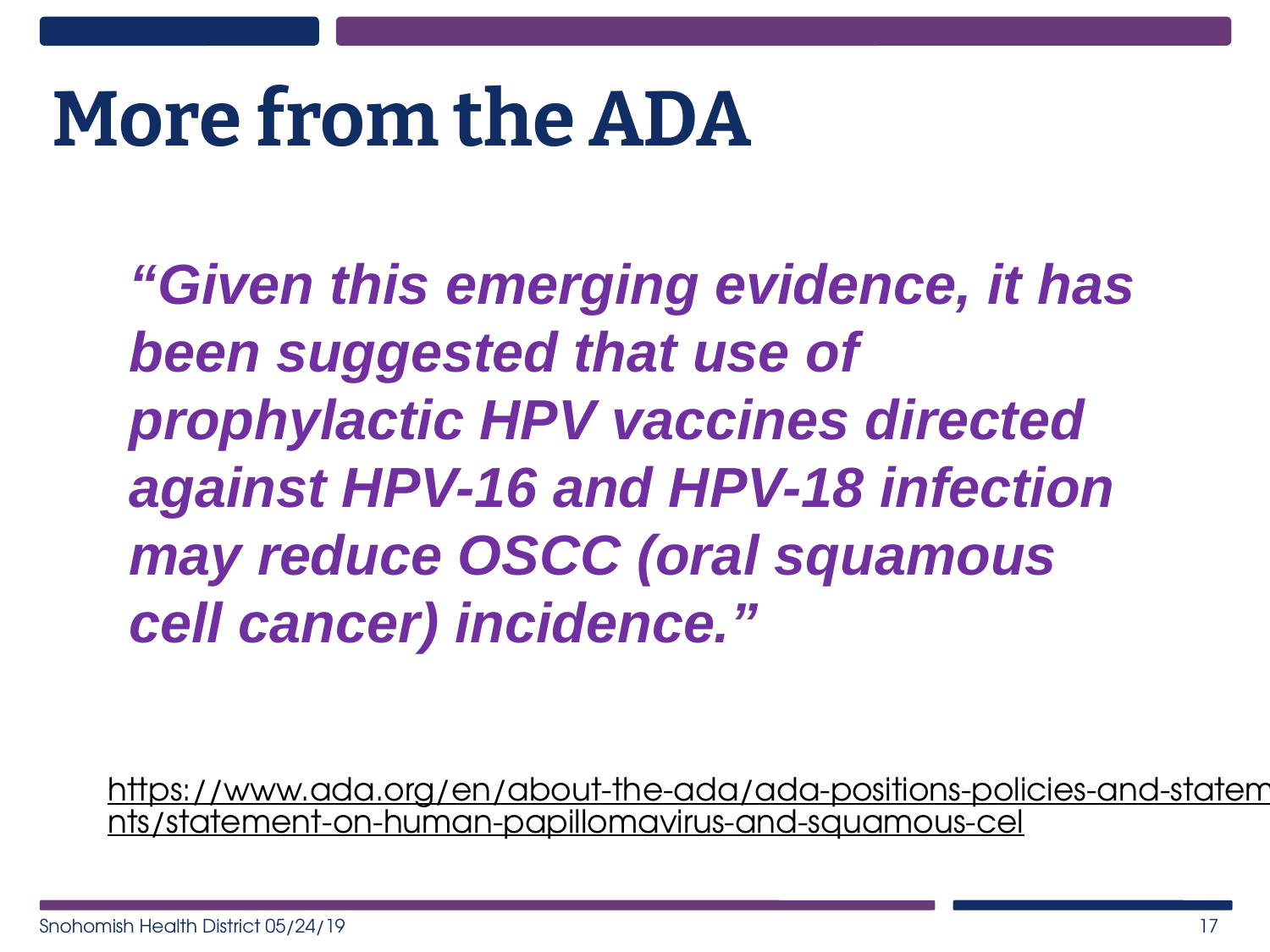

# More from the ADA
“Given this emerging evidence, it has been suggested that use of prophylactic HPV vaccines directed against HPV-16 and HPV-18 infection may reduce OSCC (oral squamous cell cancer) incidence.”
https://www.ada.org/en/about-the-ada/ada-positions-policies-and-statements/statement-on-human-papillomavirus-and-squamous-cel
Snohomish Health District 05/24/19
17